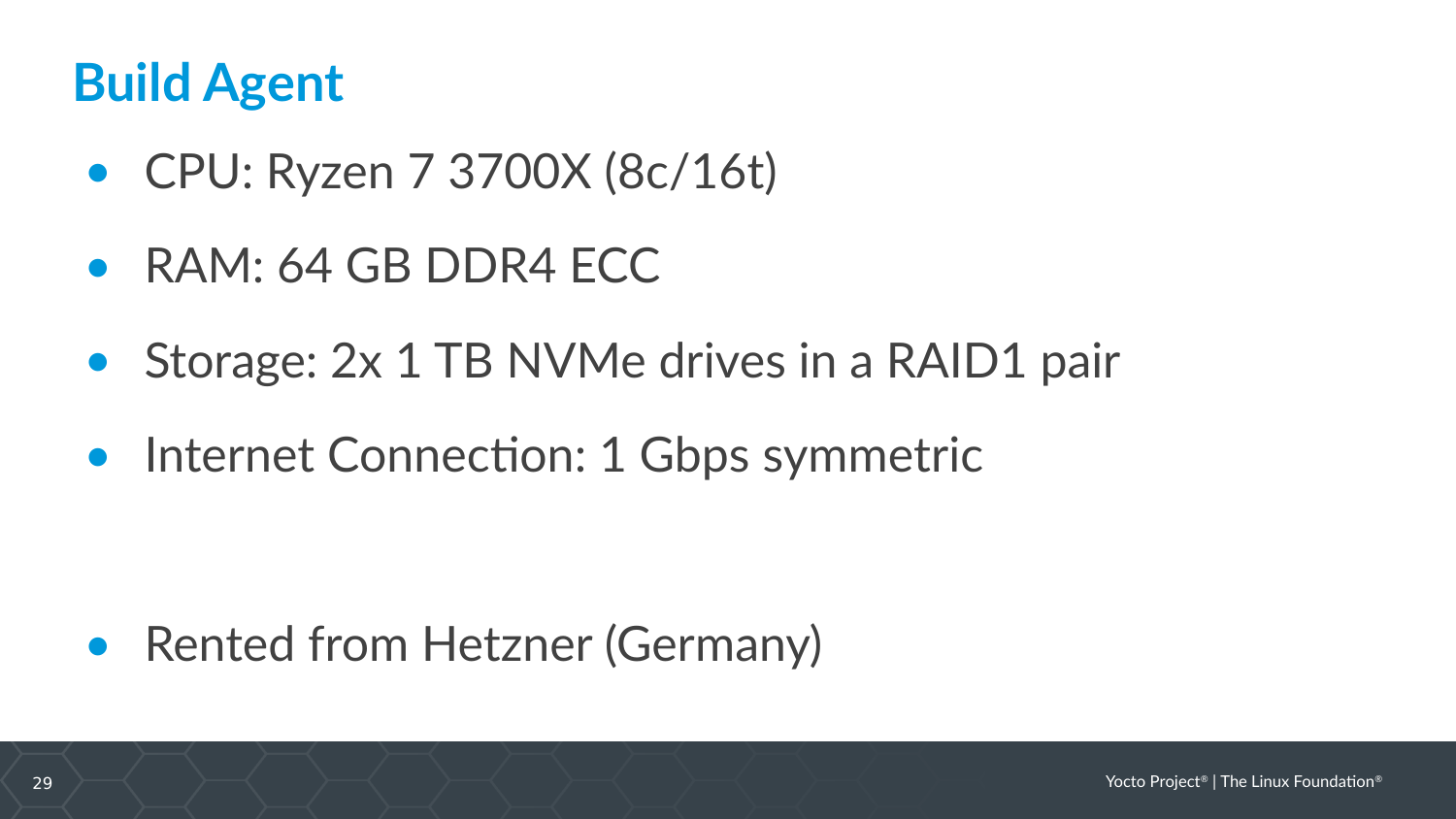

# Build Agent
CPU: Ryzen 7 3700X (8c/16t)
RAM: 64 GB DDR4 ECC
Storage: 2x 1 TB NVMe drives in a RAID1 pair
Internet Connection: 1 Gbps symmetric

Rented from Hetzner (Germany)